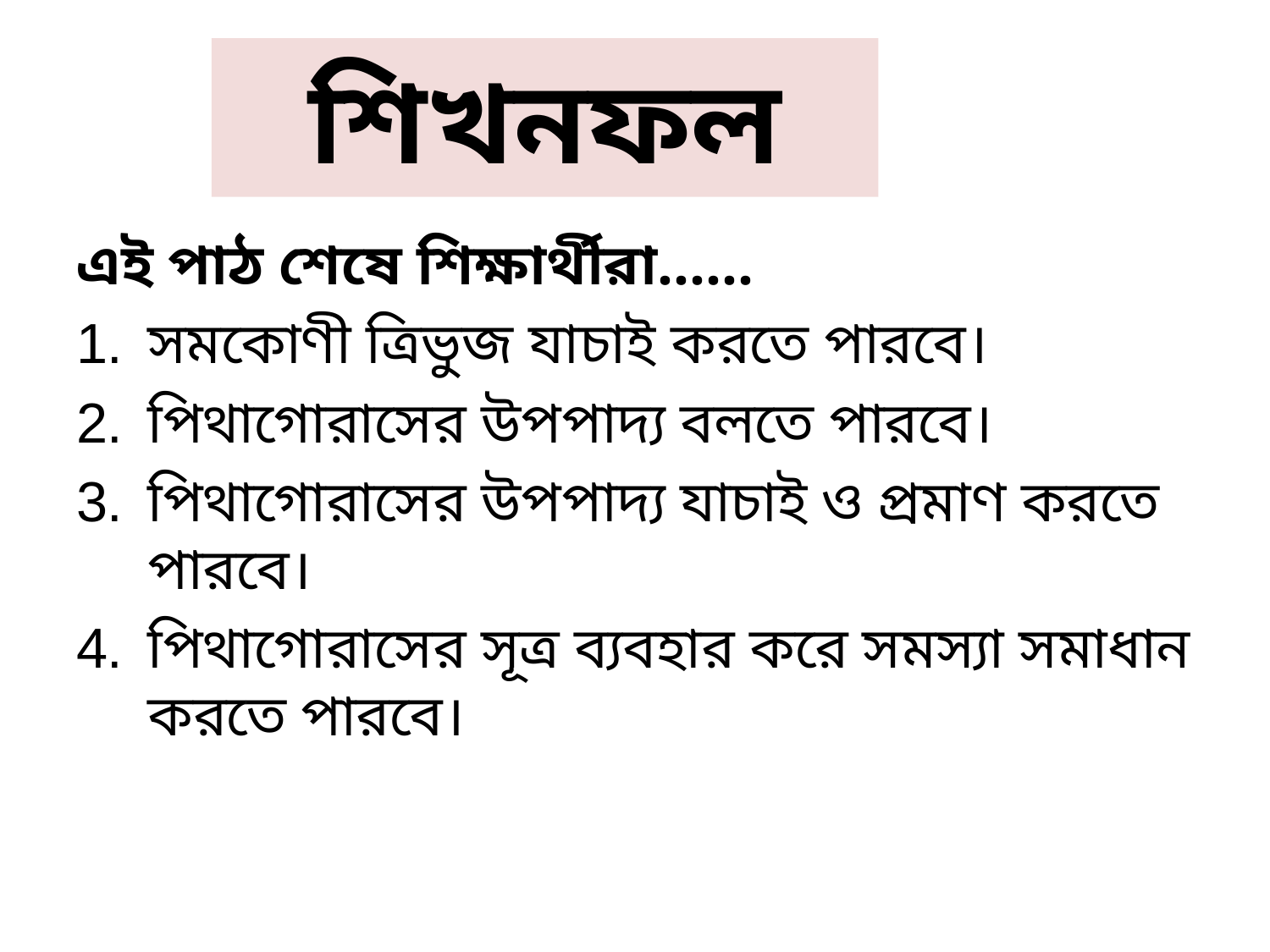

# শিখনফল
এই পাঠ শেষে শিক্ষার্থীরা……
সমকোণী ত্রিভুজ যাচাই করতে পারবে।
পিথাগোরাসের উপপাদ্য বলতে পারবে।
পিথাগোরাসের উপপাদ্য যাচাই ও প্রমাণ করতে পারবে।
পিথাগোরাসের সূত্র ব্যবহার করে সমস্যা সমাধান করতে পারবে।